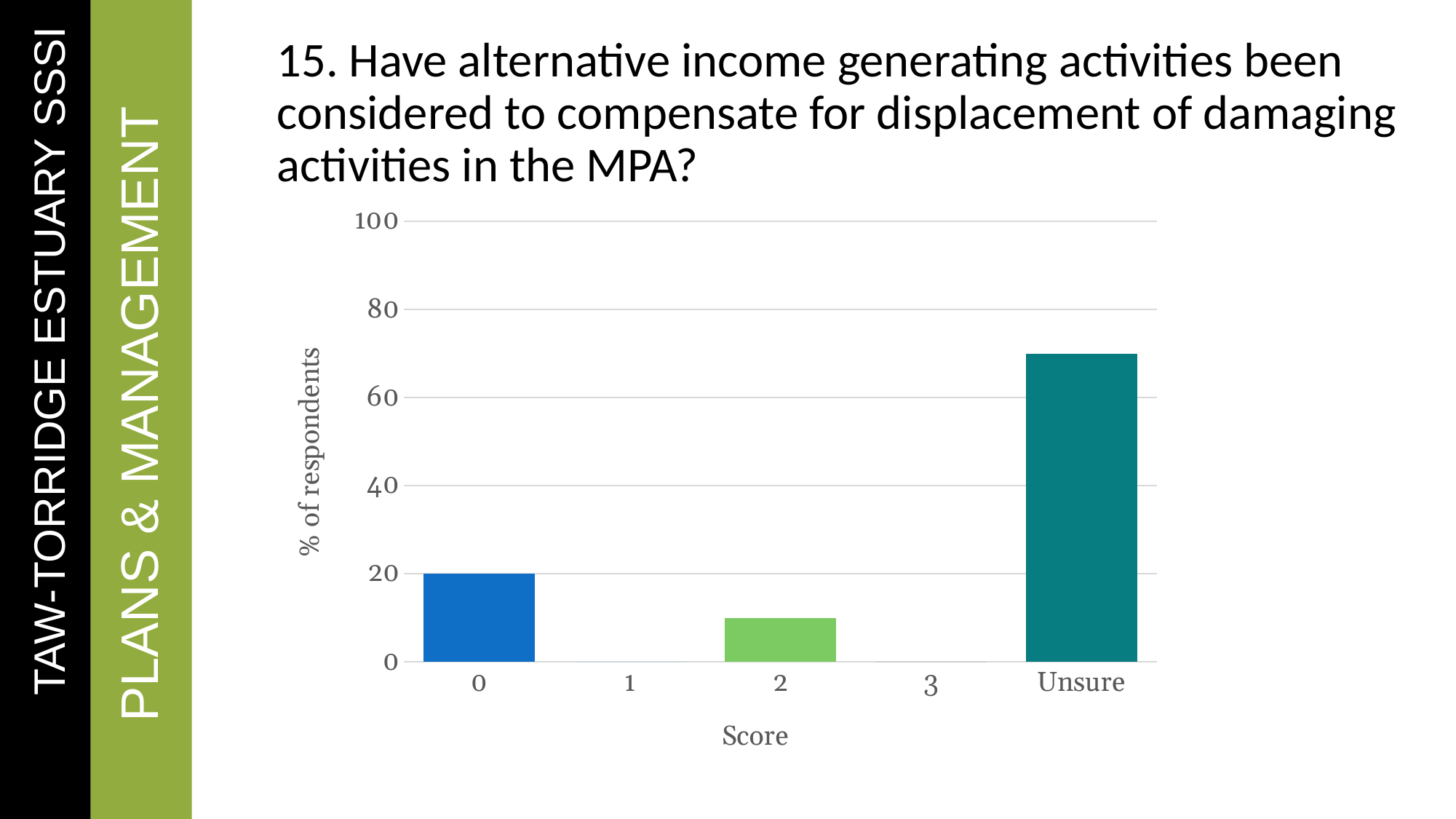

# 15. Have alternative income generating activities been considered to compensate for displacement of damaging activities in the MPA?

### Chart

| Category | Score |
|---|---|
| 0 | 20.0 |
| 1 | 0.0 |
| 2 | 10.0 |
| 3 | 0.0 |
| Unsure | 70.0 |
……..TAW-TORRIDGE ESTUARY SSSI
	PLANS & MANAGEMENT